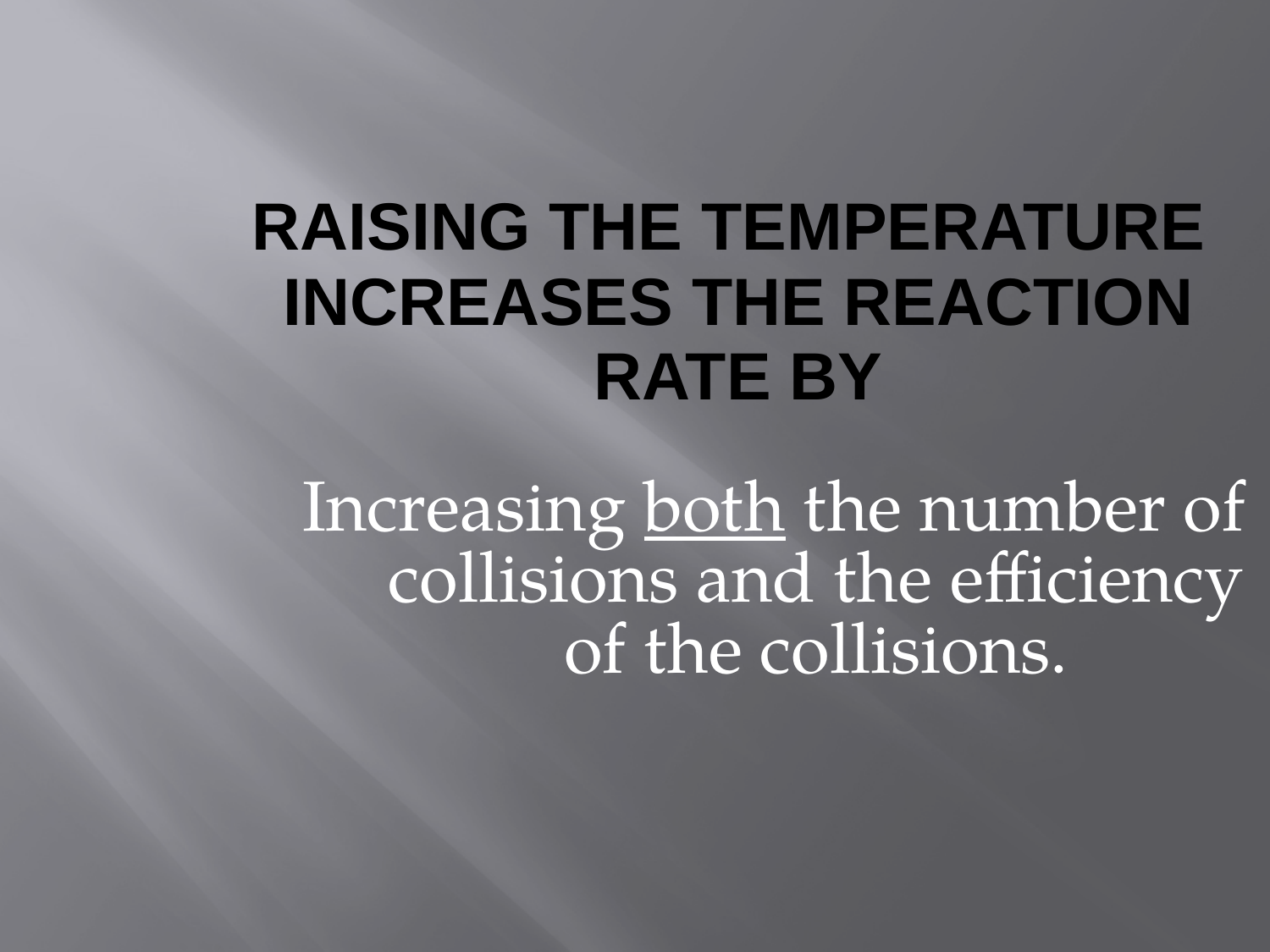

# Raising the temperature increases the reaction rate by
Increasing both the number of collisions and the efficiency of the collisions.